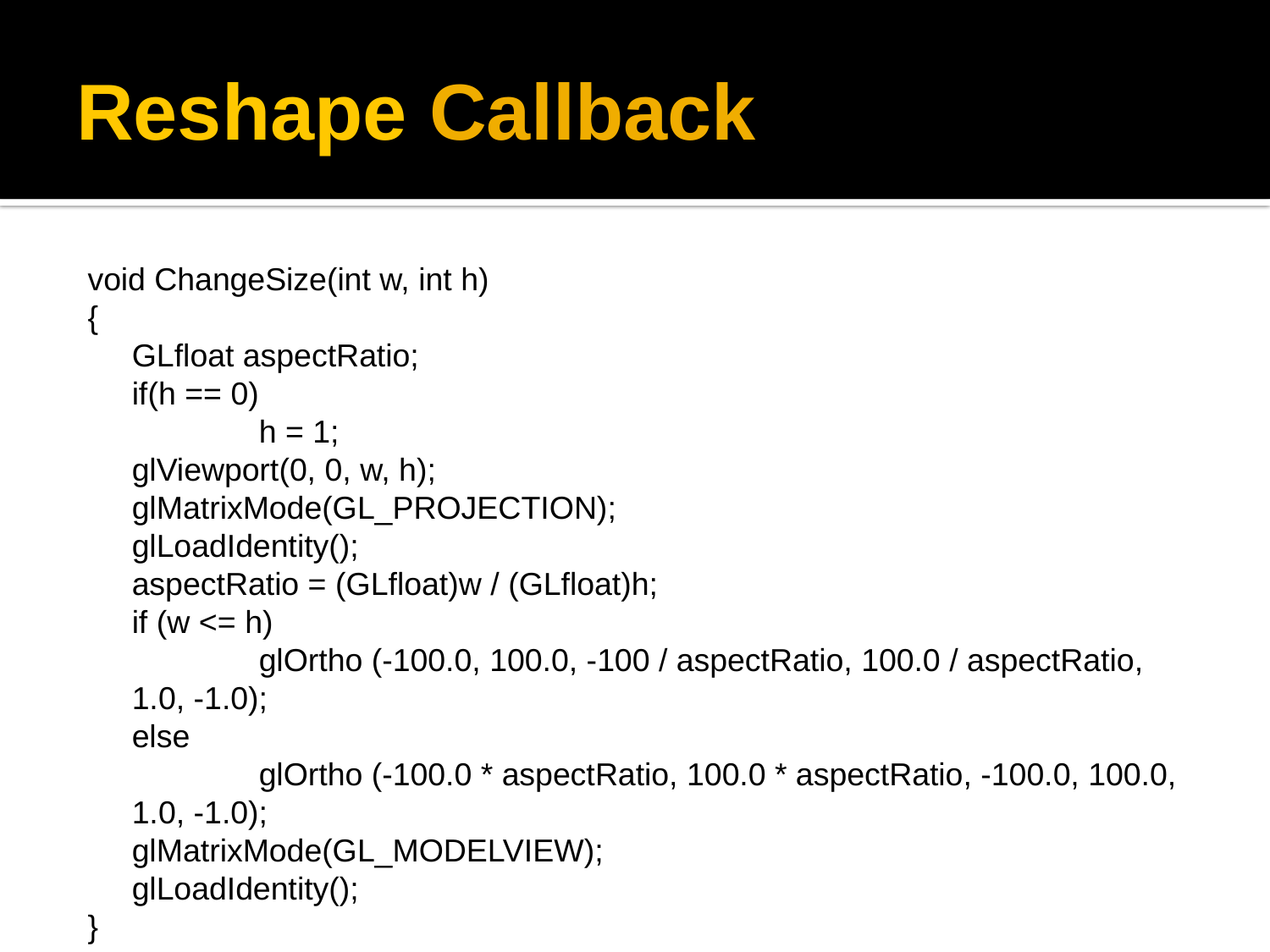

# Reshape Callback
void ChangeSize(int w, int h)
{
	GLfloat aspectRatio;
	if(h == 0)
		h = 1;
	glViewport(0, 0, w, h);
	glMatrixMode(GL_PROJECTION);
	glLoadIdentity();
	aspectRatio = (GLfloat)w / (GLfloat)h;
	if (w <= h)
		glOrtho (-100.0, 100.0, -100 / aspectRatio, 100.0 / aspectRatio, 1.0, -1.0);
	else
		glOrtho (-100.0 * aspectRatio, 100.0 * aspectRatio, -100.0, 100.0, 1.0, -1.0);
	glMatrixMode(GL_MODELVIEW);
	glLoadIdentity();
}